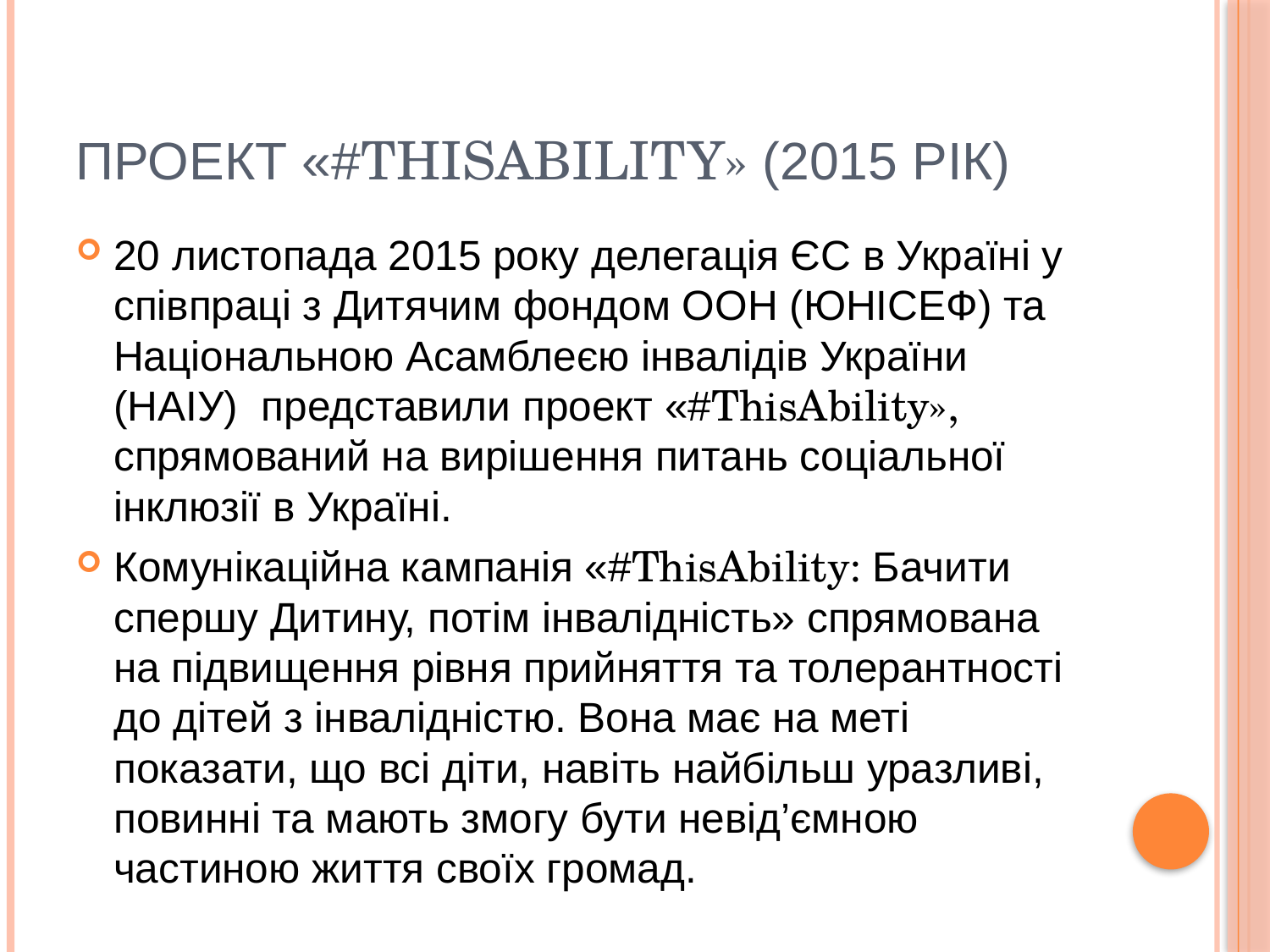

# проект «#ThisAbility» (2015 рік)
20 листопада 2015 року делегація ЄС в Україні у співпраці з Дитячим фондом ООН (ЮНІСЕФ) та Національною Асамблеєю інвалідів України (НАІУ)  представили проект «#ThisAbility», спрямований на вирішення питань соціальної інклюзії в Україні.
Комунікаційна кампанія «#ThisAbility: Бачити спершу Дитину, потім інвалідність» спрямована на підвищення рівня прийняття та толерантності до дітей з інвалідністю. Вона має на меті показати, що всі діти, навіть найбільш уразливі, повинні та мають змогу бути невід’ємною частиною життя своїх громад.